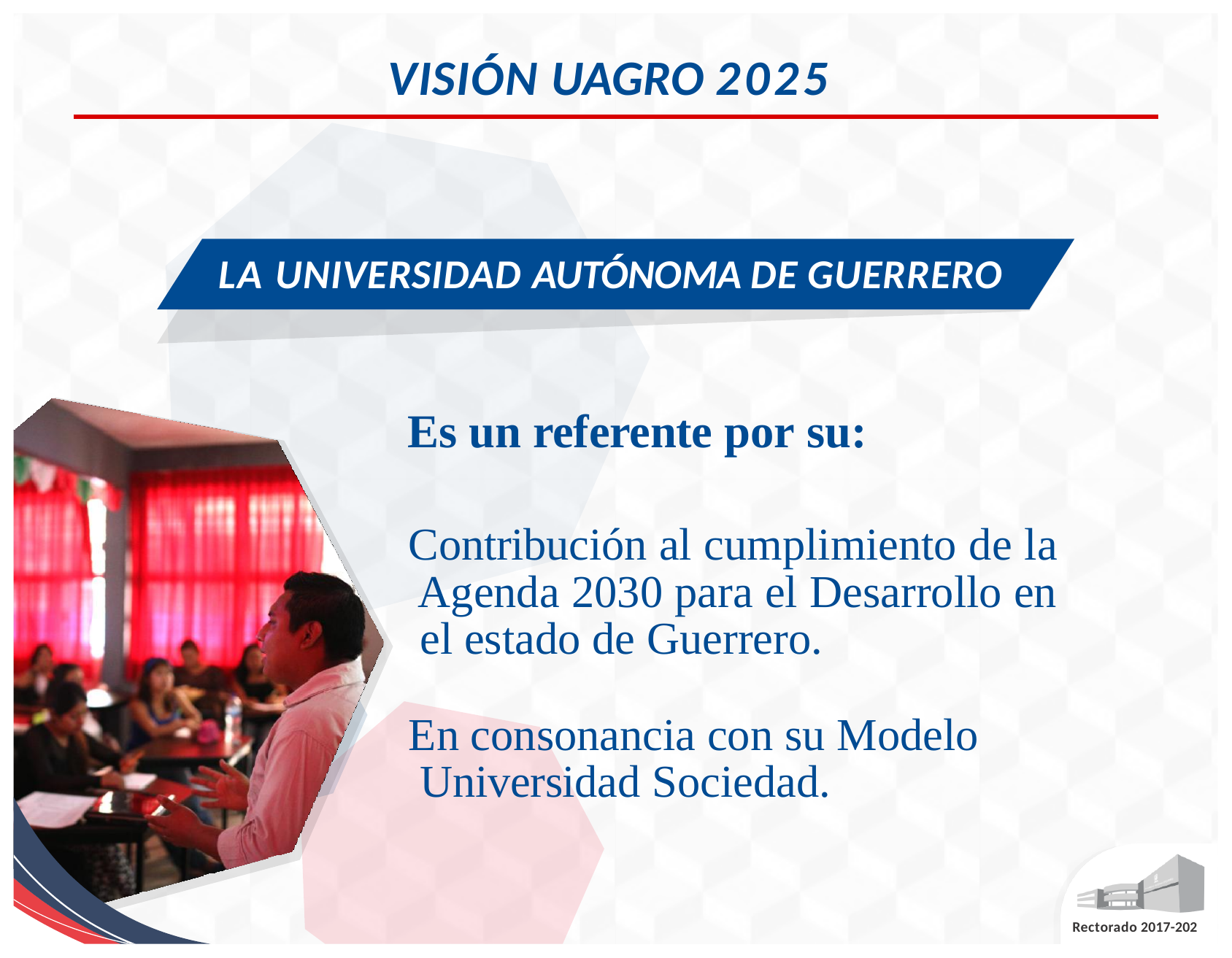

# VISIÓN UAGRO 2025

LA UNIVERSIDAD AUTÓNOMA DE GUERRERO

Es un referente por su:

Contribución al cumplimiento de la  Agenda 2030 para el Desarrollo en  el estado de Guerrero.

En consonancia con su Modelo  Universidad Sociedad.

Rectorado 2017-202